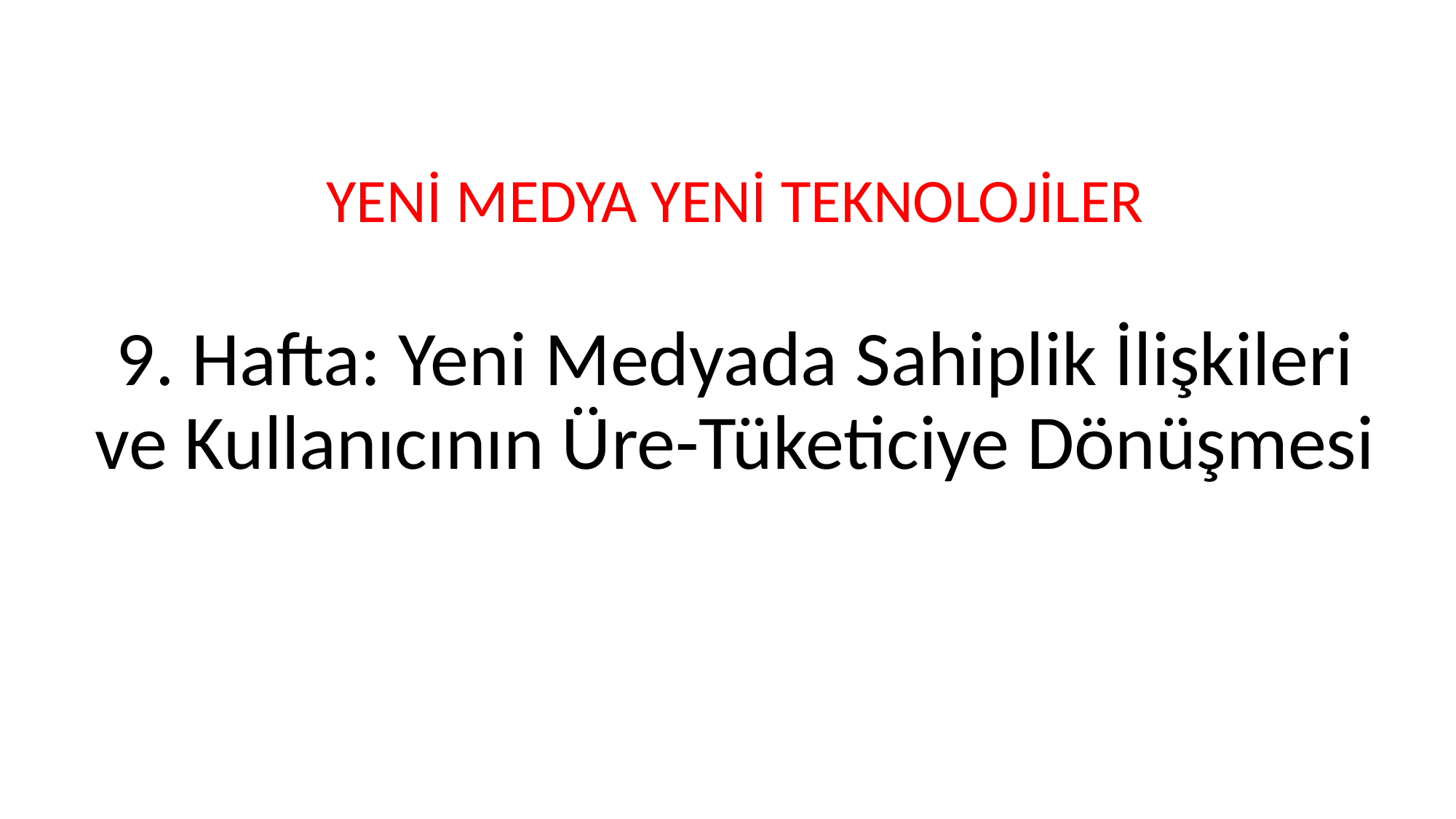

# YENİ MEDYA YENİ TEKNOLOJİLER 9. Hafta: Yeni Medyada Sahiplik İlişkileri ve Kullanıcının Üre-Tüketiciye Dönüşmesi